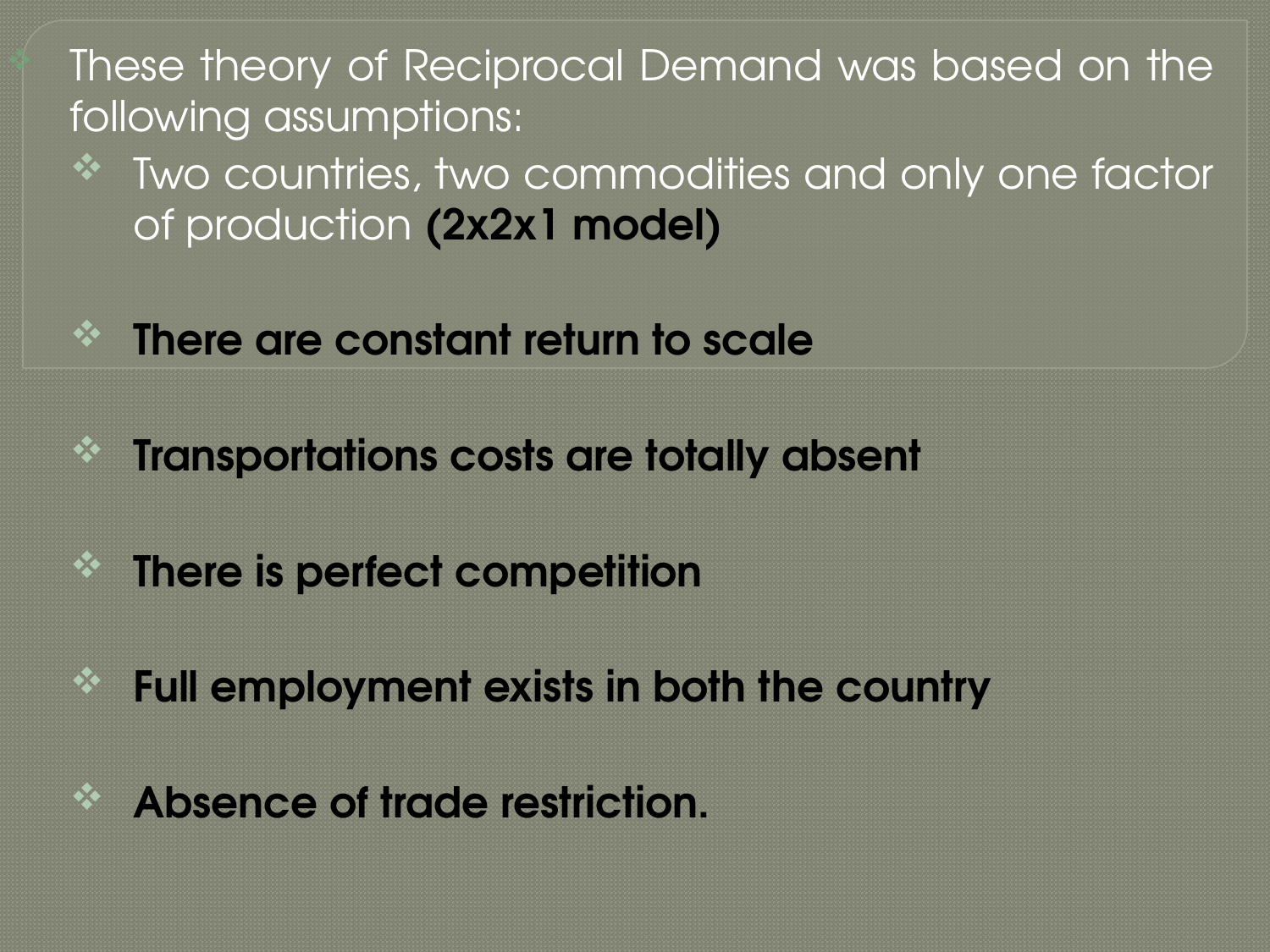

These theory of Reciprocal Demand was based on the following assumptions:
Two countries, two commodities and only one factor of production (2x2x1 model)

There are constant return to scale

Transportations costs are totally absent

There is perfect competition

Full employment exists in both the country

Absence of trade restriction.